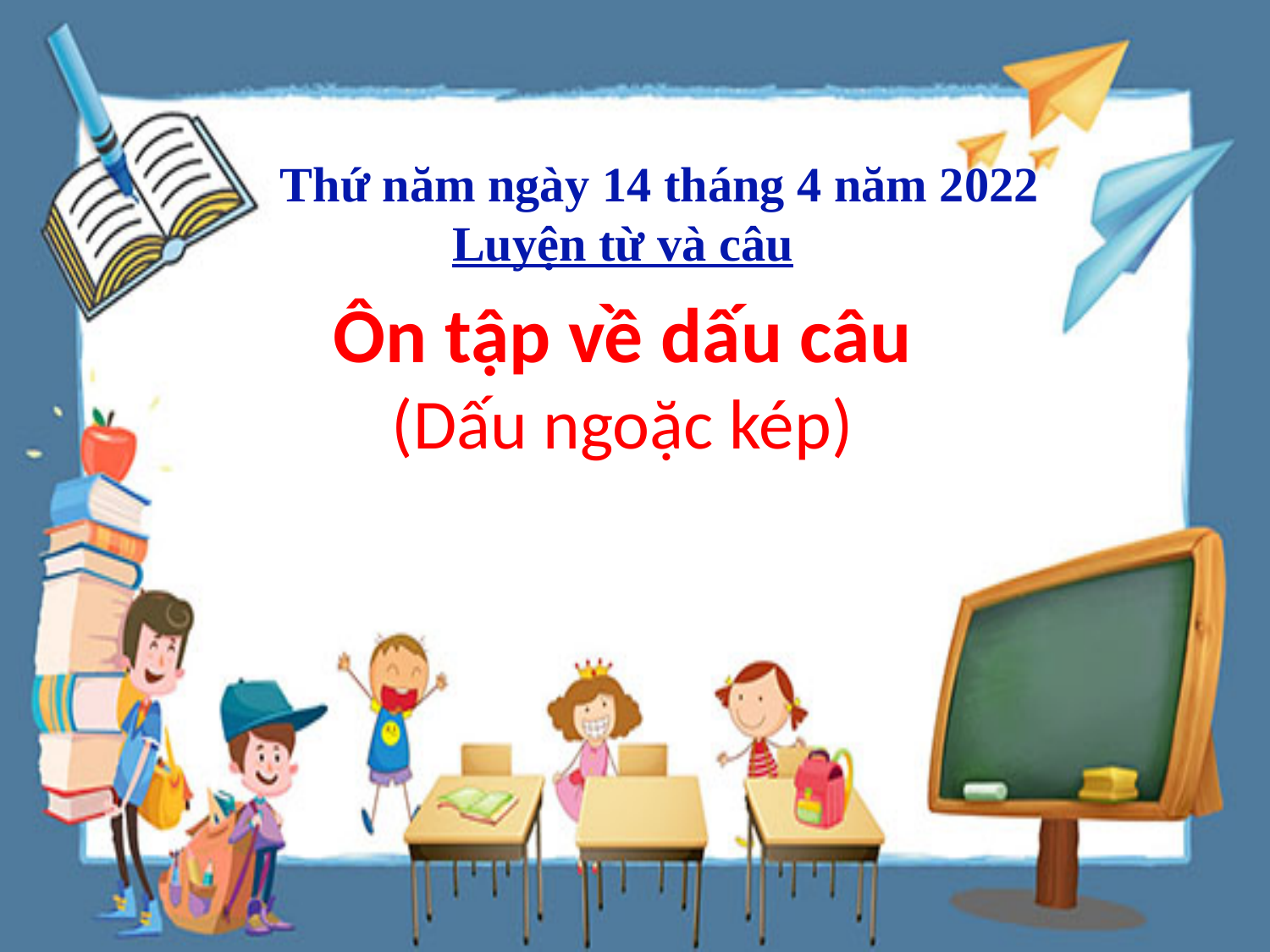

Thứ năm ngày 14 tháng 4 năm 2022
Luyện từ và câu
Ôn tập về dấu câu
(Dấu ngoặc kép)